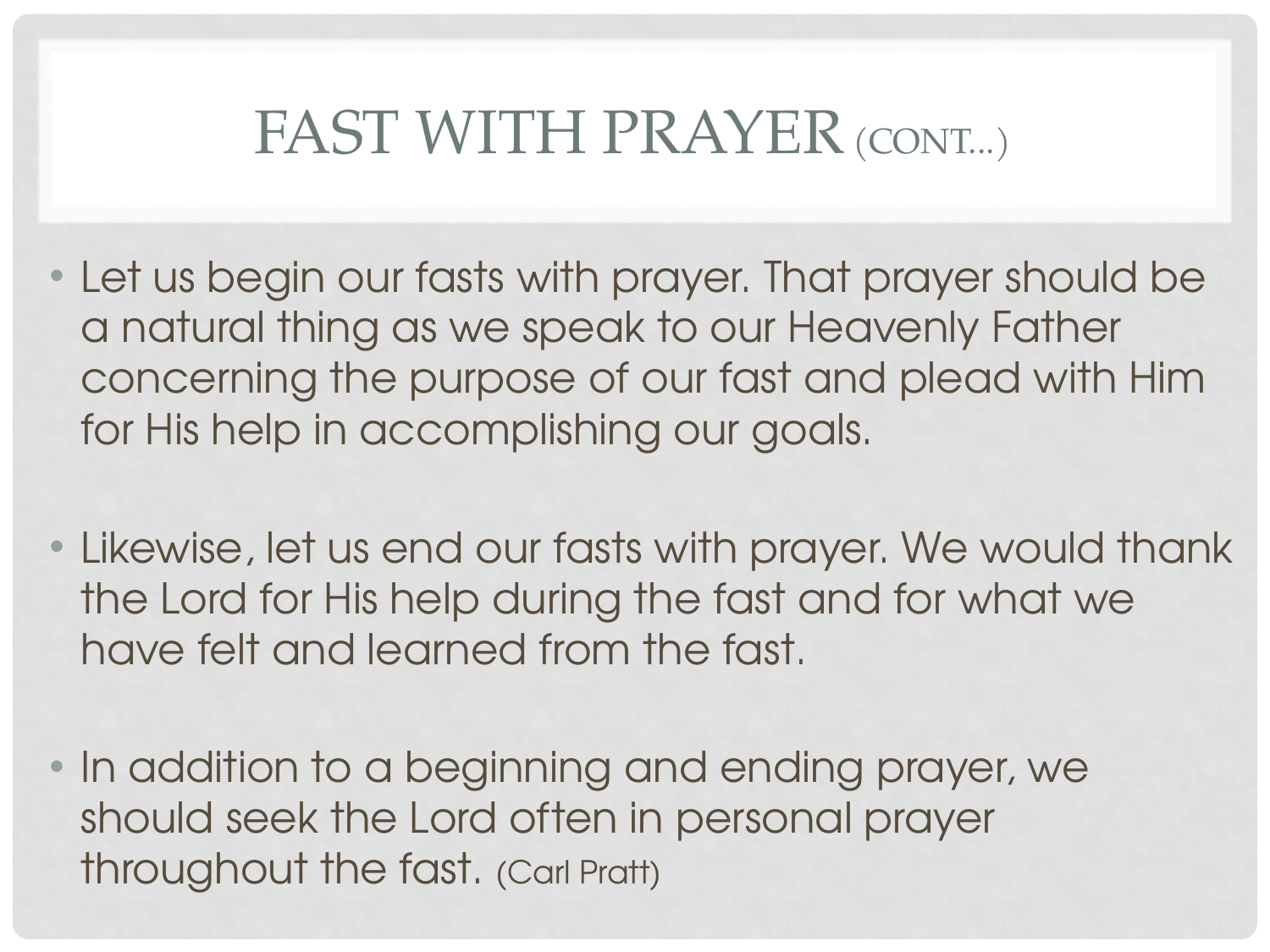

# Fast with prayer (cont...)
Let us begin our fasts with prayer. That prayer should be a natural thing as we speak to our Heavenly Father concerning the purpose of our fast and plead with Him for His help in accomplishing our goals.

Likewise, let us end our fasts with prayer. We would thank the Lord for His help during the fast and for what we have felt and learned from the fast.

In addition to a beginning and ending prayer, we should seek the Lord often in personal prayer throughout the fast. (Carl Pratt)